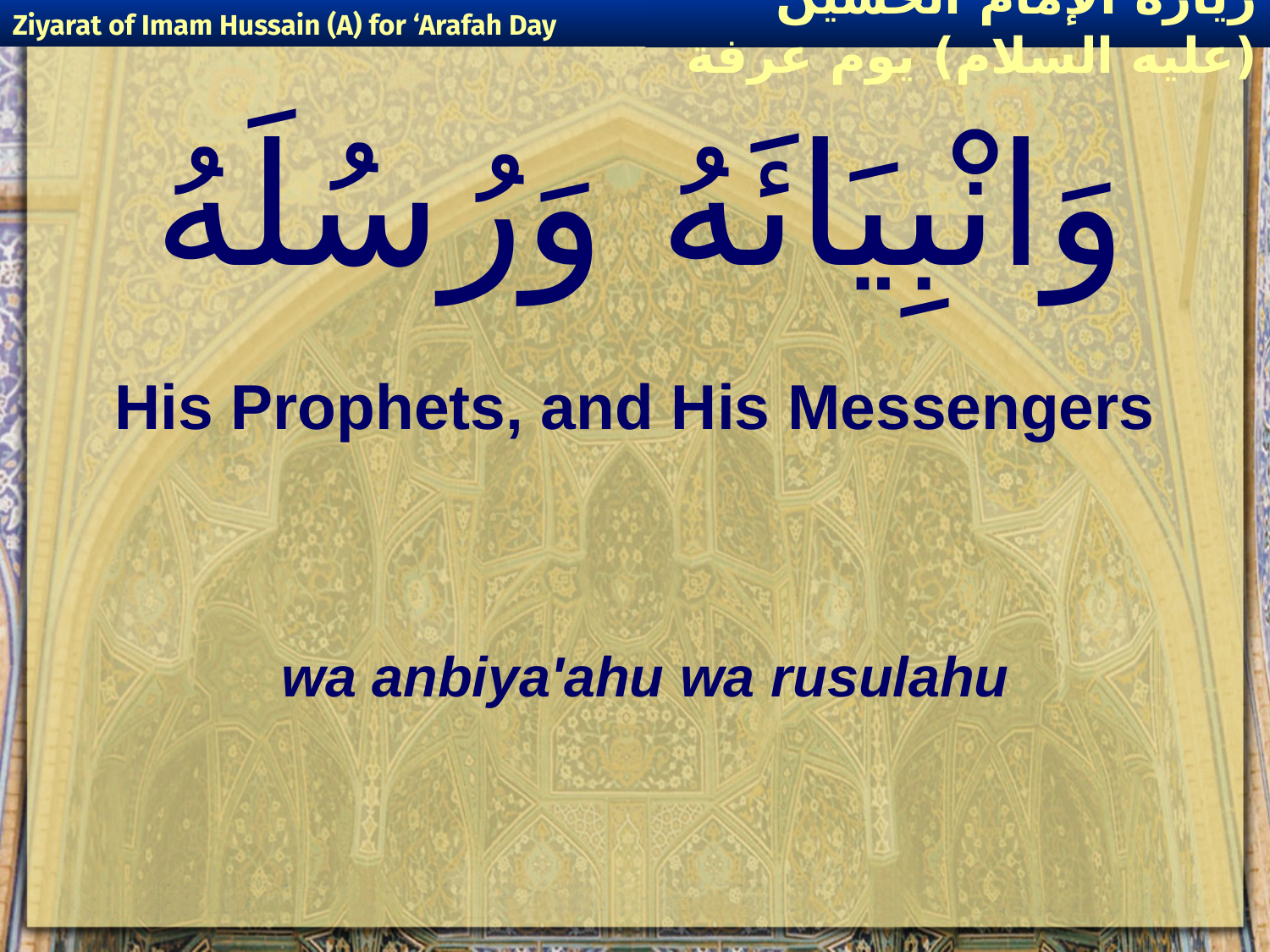

Ziyarat of Imam Hussain (A) for ‘Arafah Day
زيارة الإمام الحسين (عليه السلام) يوم عرفة
# وَانْبِيَائَهُ وَرُسُلَهُ
His Prophets, and His Messengers
wa anbiya'ahu wa rusulahu